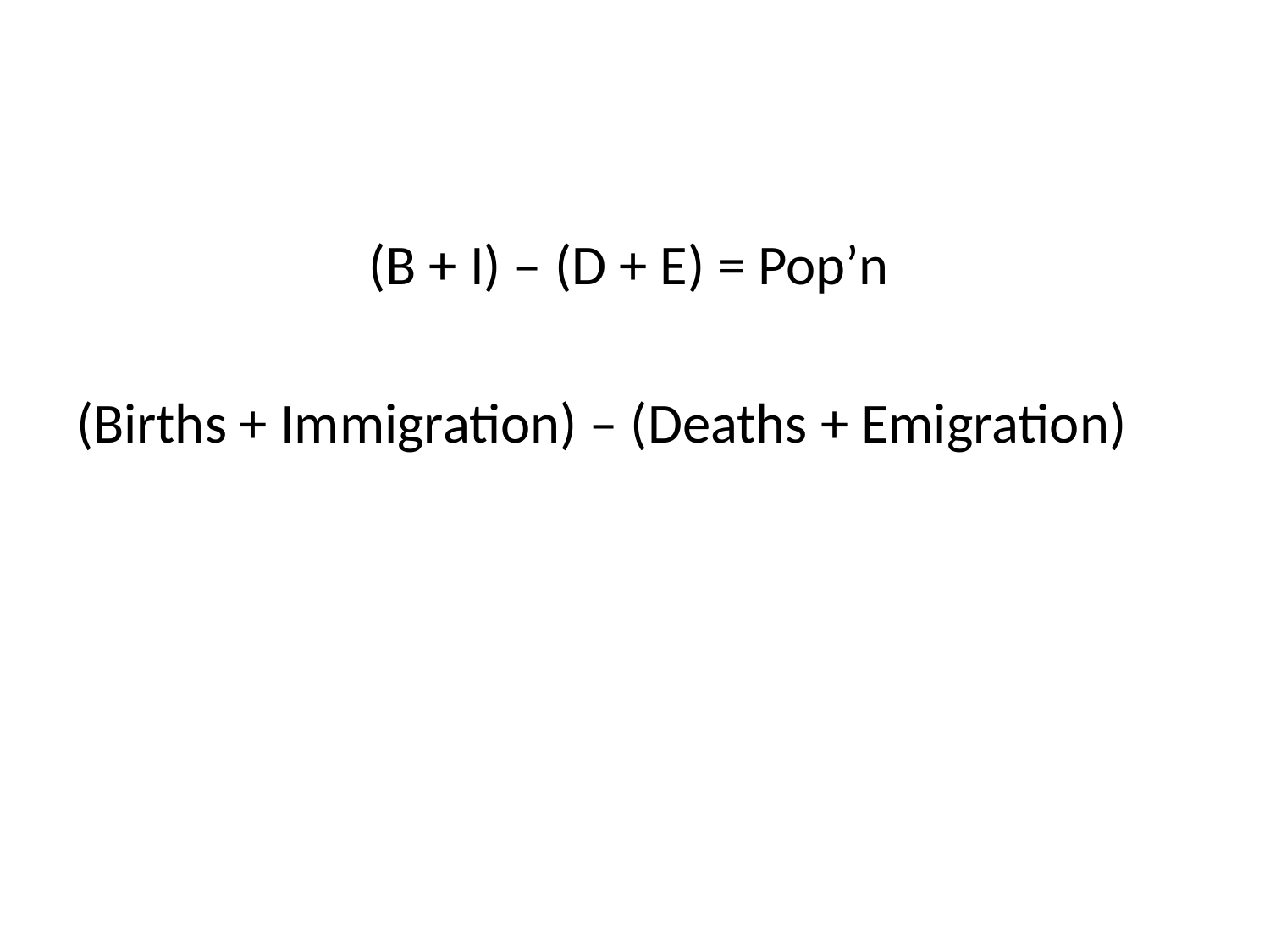

#
(B + I) – (D + E) = Pop’n

(Births + Immigration) – (Deaths + Emigration)